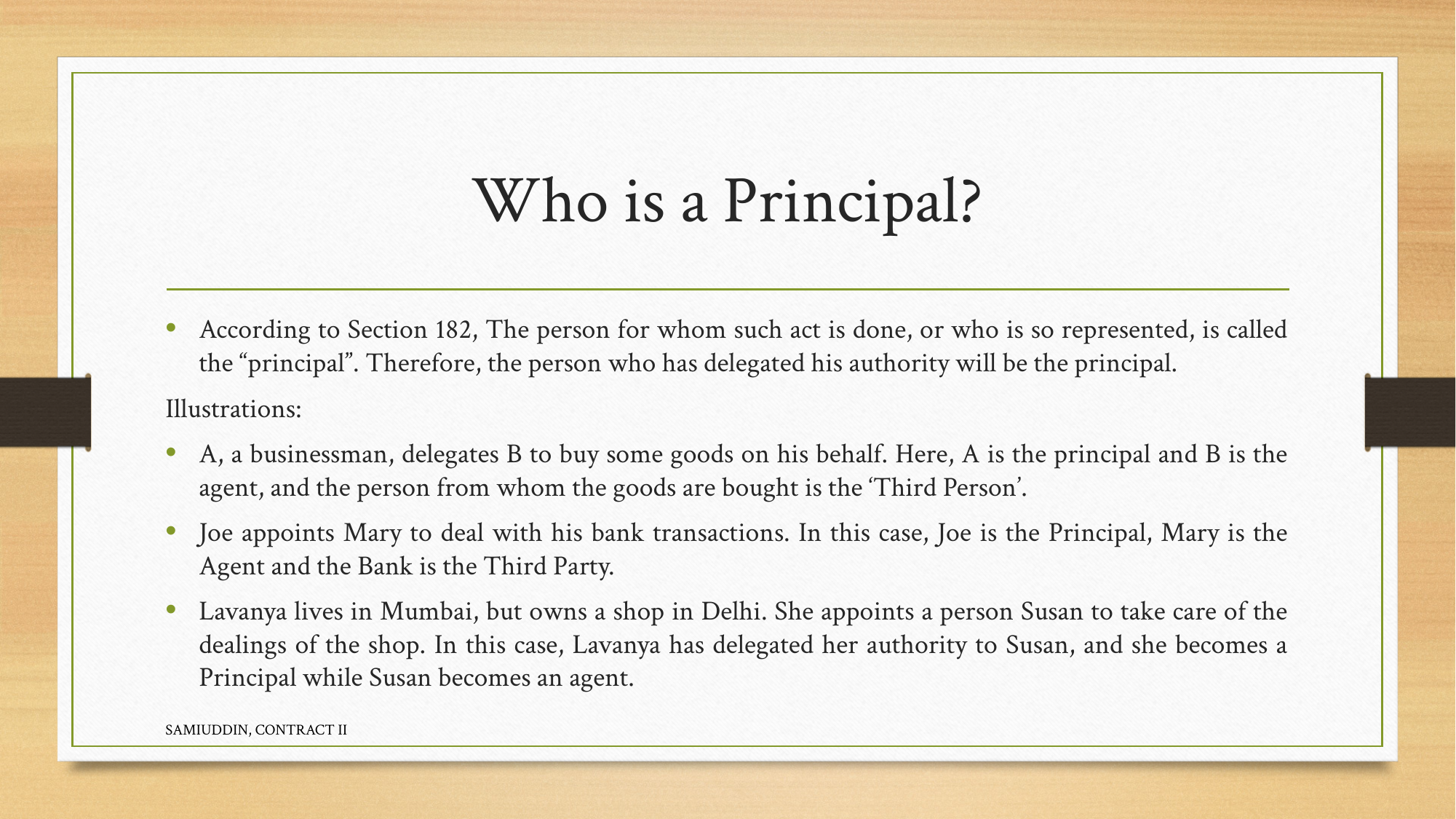

# Who is a Principal?
According to Section 182, The person for whom such act is done, or who is so represented, is called the “principal”. Therefore, the person who has delegated his authority will be the principal.
Illustrations:
A, a businessman, delegates B to buy some goods on his behalf. Here, A is the principal and B is the agent, and the person from whom the goods are bought is the ‘Third Person’.
Joe appoints Mary to deal with his bank transactions. In this case, Joe is the Principal, Mary is the Agent and the Bank is the Third Party.
Lavanya lives in Mumbai, but owns a shop in Delhi. She appoints a person Susan to take care of the dealings of the shop. In this case, Lavanya has delegated her authority to Susan, and she becomes a Principal while Susan becomes an agent.
SAMIUDDIN, CONTRACT II